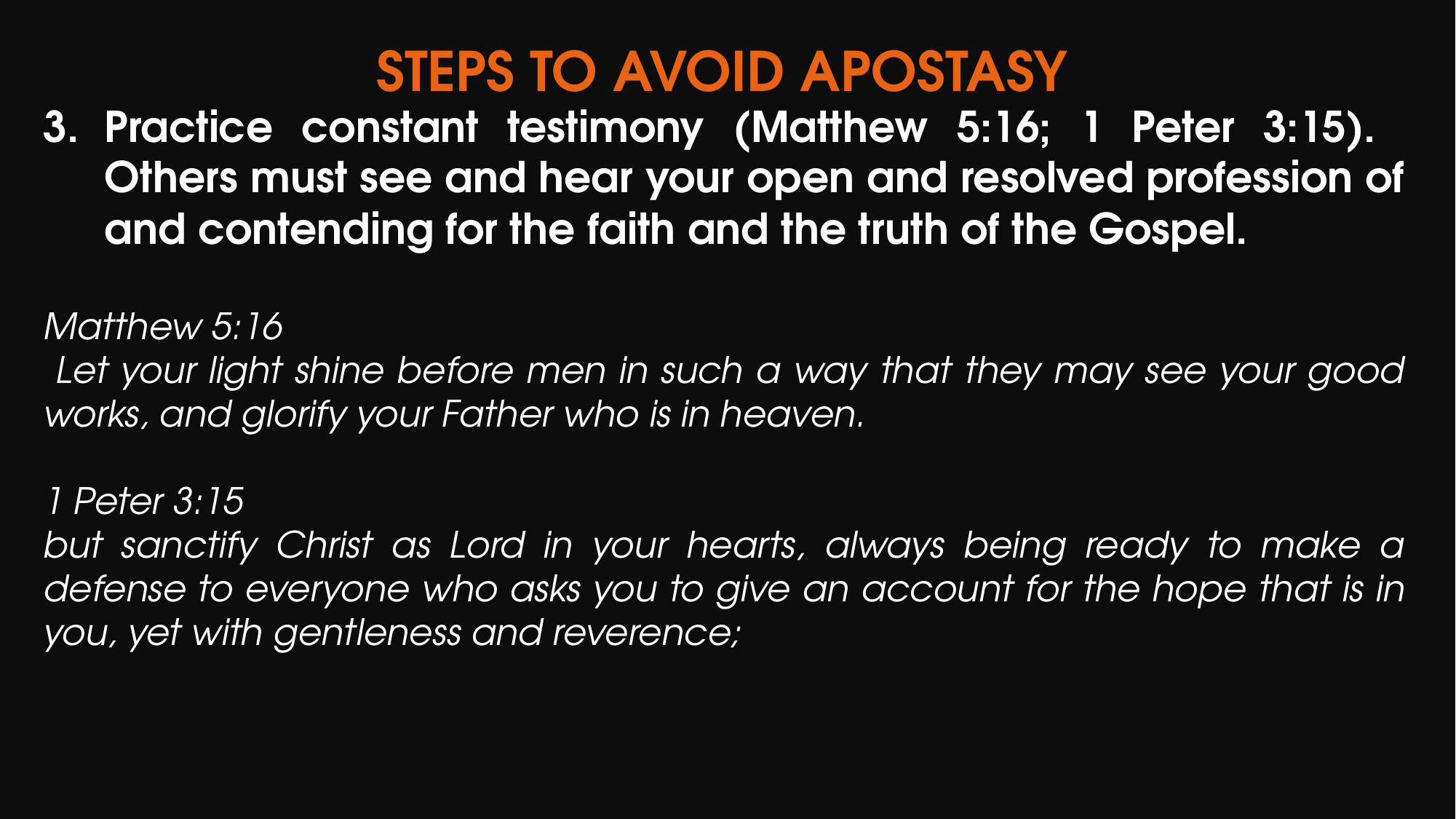

Steps to Avoid Apostasy
Practice constant testimony (Matthew 5:16; 1 Peter 3:15).  Others must see and hear your open and resolved profession of and contending for the faith and the truth of the Gospel.

Matthew 5:16
 Let your light shine before men in such a way that they may see your good works, and glorify your Father who is in heaven.

1 Peter 3:15
but sanctify Christ as Lord in your hearts, always being ready to make a defense to everyone who asks you to give an account for the hope that is in you, yet with gentleness and reverence;